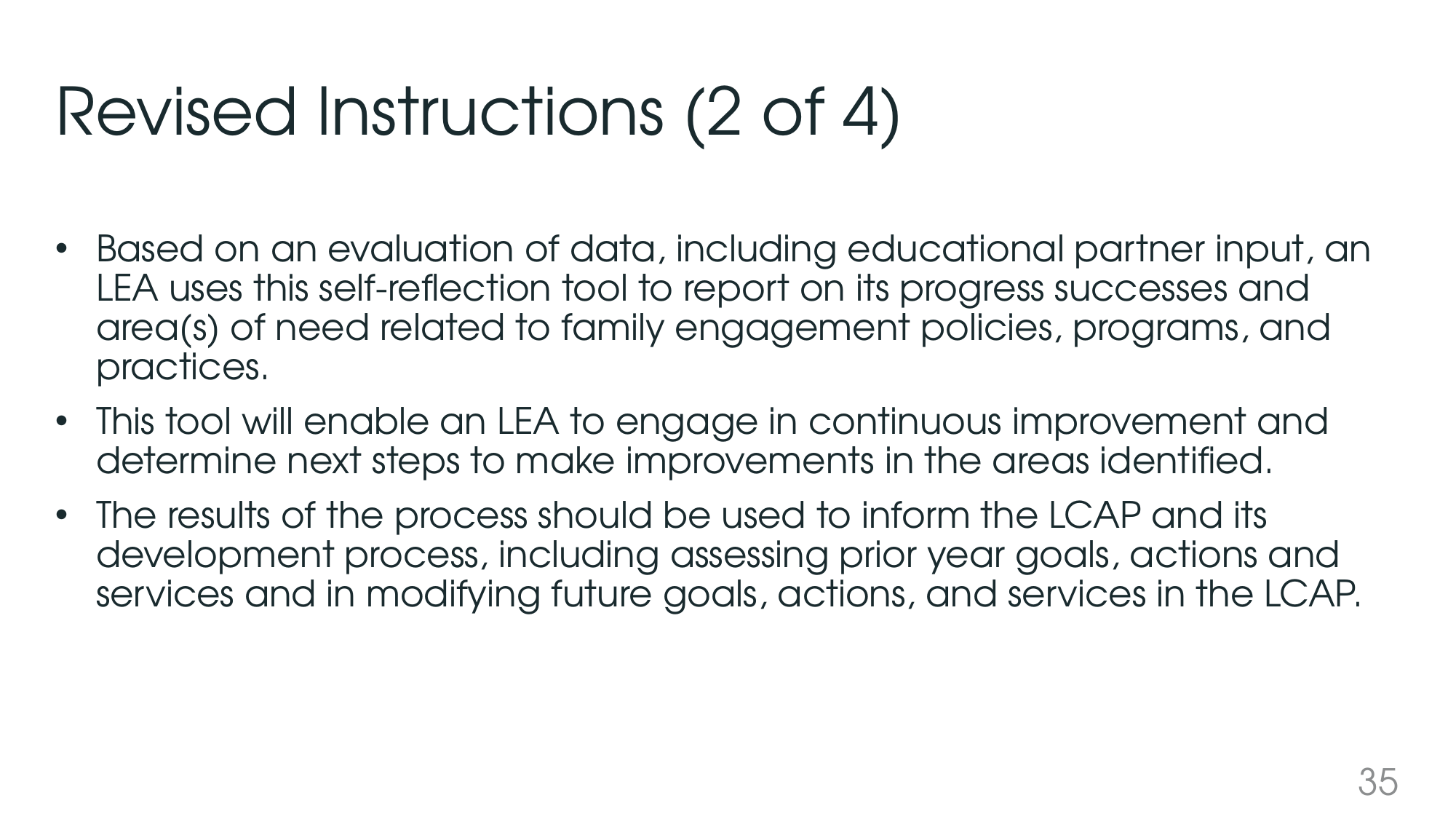

# Revised Instructions (2 of 4)
Based on an evaluation of data, including educational partner input, an LEA uses this self-reflection tool to report on its progress successes and area(s) of need related to family engagement policies, programs, and practices.
This tool will enable an LEA to engage in continuous improvement and determine next steps to make improvements in the areas identified.
The results of the process should be used to inform the LCAP and its development process, including assessing prior year goals, actions and services and in modifying future goals, actions, and services in the LCAP.
35